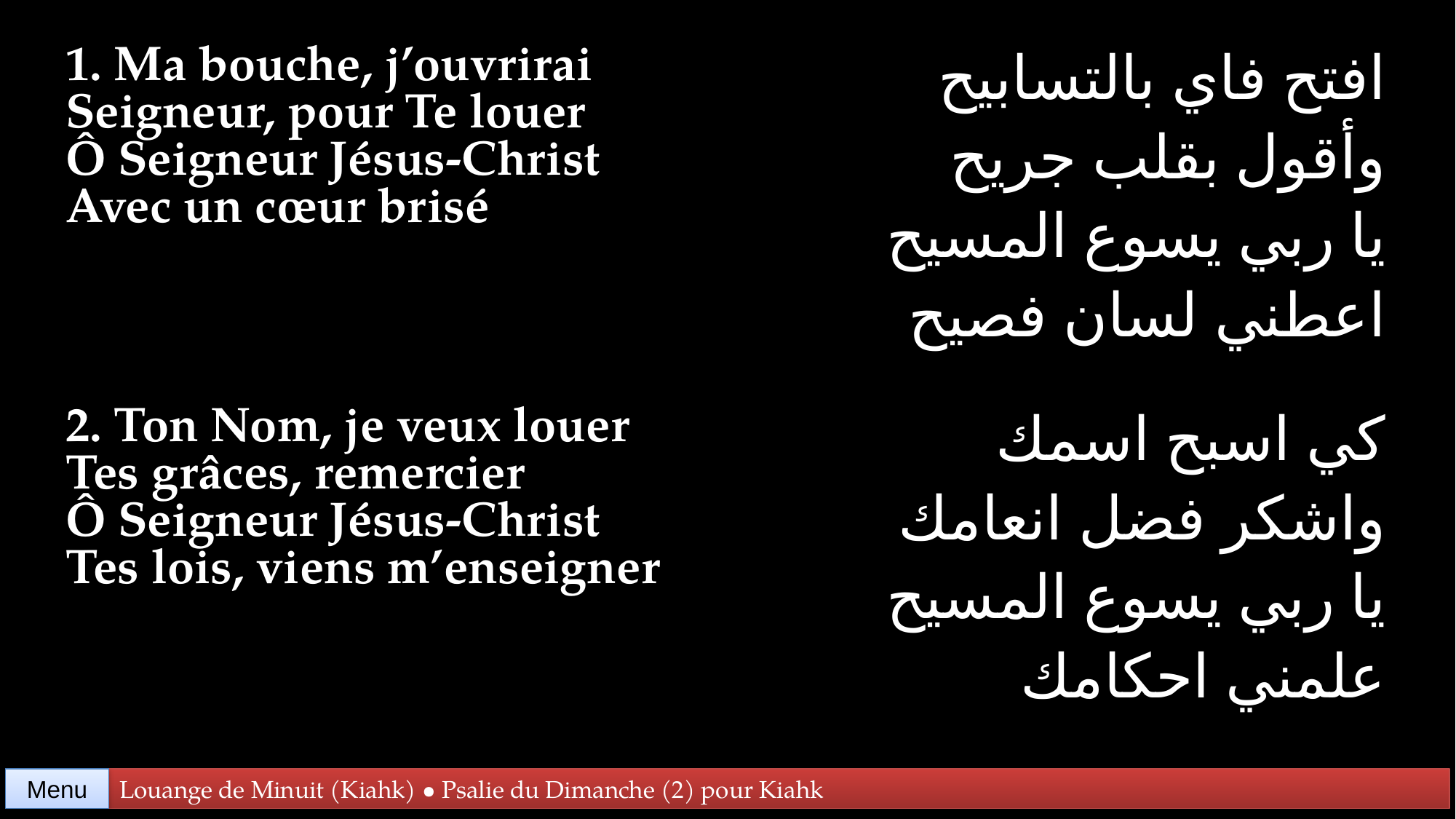

| 1. Ma bouche, j’ouvrirai Seigneur, pour Te louer Ô Seigneur Jésus-Christ Avec un cœur brisé | افتح فاي بالتسابيح وأقول بقلب جريح يا ربي يسوع المسيح اعطني لسان فصيح |
| --- | --- |
| 2. Ton Nom, je veux louer Tes grâces, remercier Ô Seigneur Jésus-Christ Tes lois, viens m’enseigner | كي اسبح اسمك واشكر فضل انعامك يا ربي يسوع المسيح علمني احكامك |
Menu
Louange de Minuit (Kiahk) • Psalie du Dimanche (2) pour Kiahk